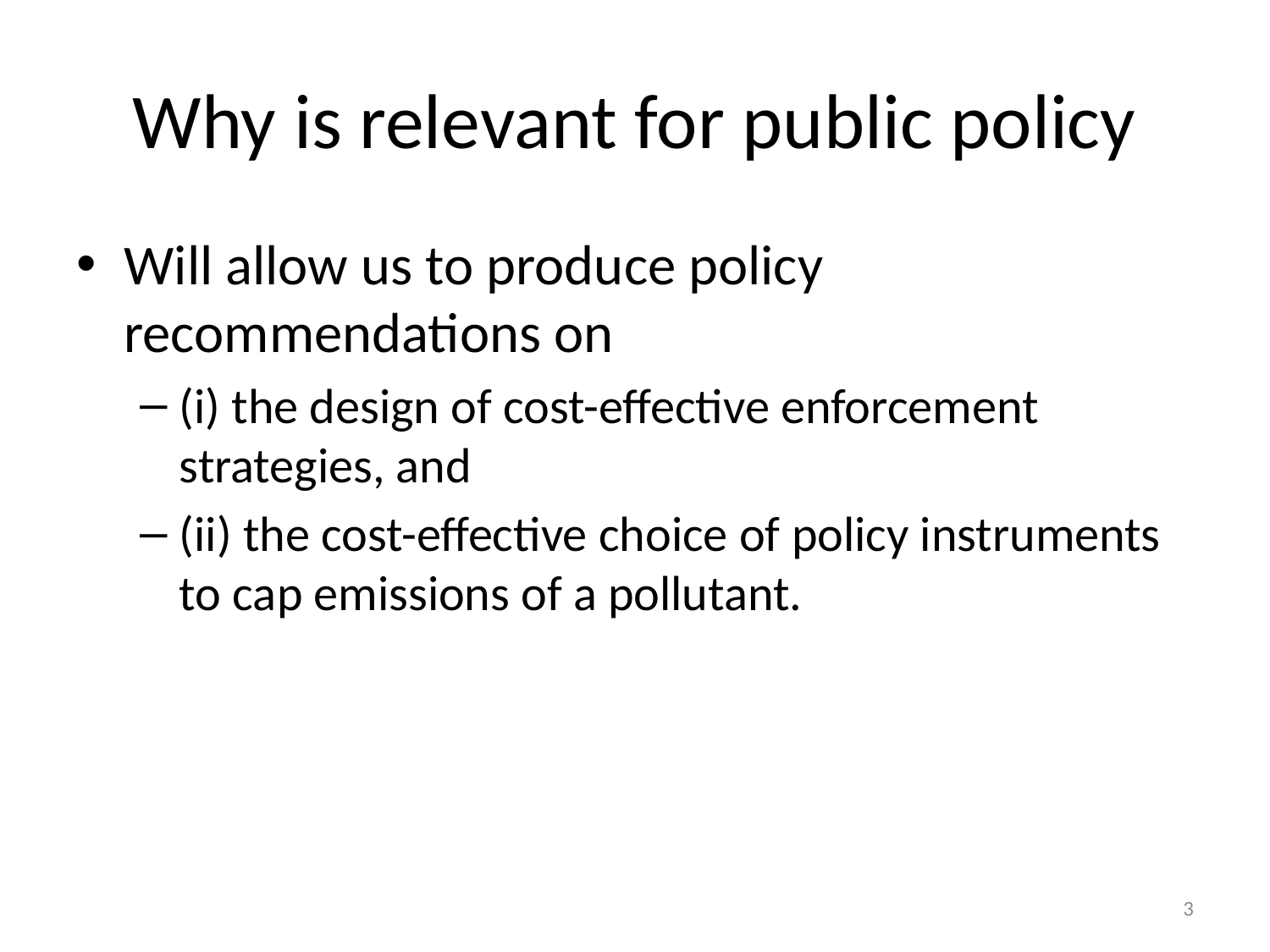

# Why is relevant for public policy
Will allow us to produce policy recommendations on
(i) the design of cost-effective enforcement strategies, and
(ii) the cost-effective choice of policy instruments to cap emissions of a pollutant.

3